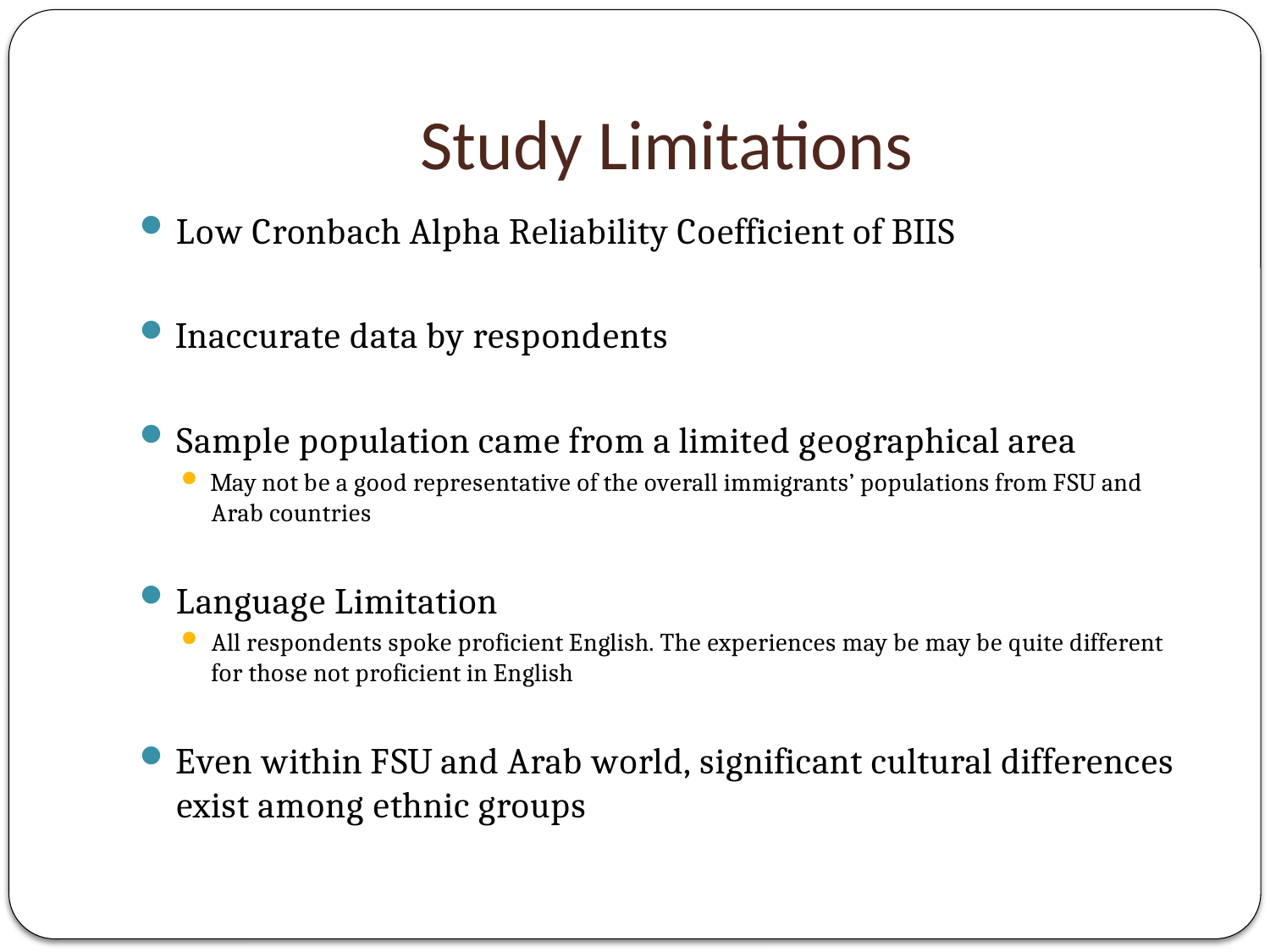

# Study Limitations
Low Cronbach Alpha Reliability Coefficient of BIIS

Inaccurate data by respondents

Sample population came from a limited geographical area
May not be a good representative of the overall immigrants’ populations from FSU and Arab countries

Language Limitation
All respondents spoke proficient English. The experiences may be may be quite different for those not proficient in English

Even within FSU and Arab world, significant cultural differences exist among ethnic groups